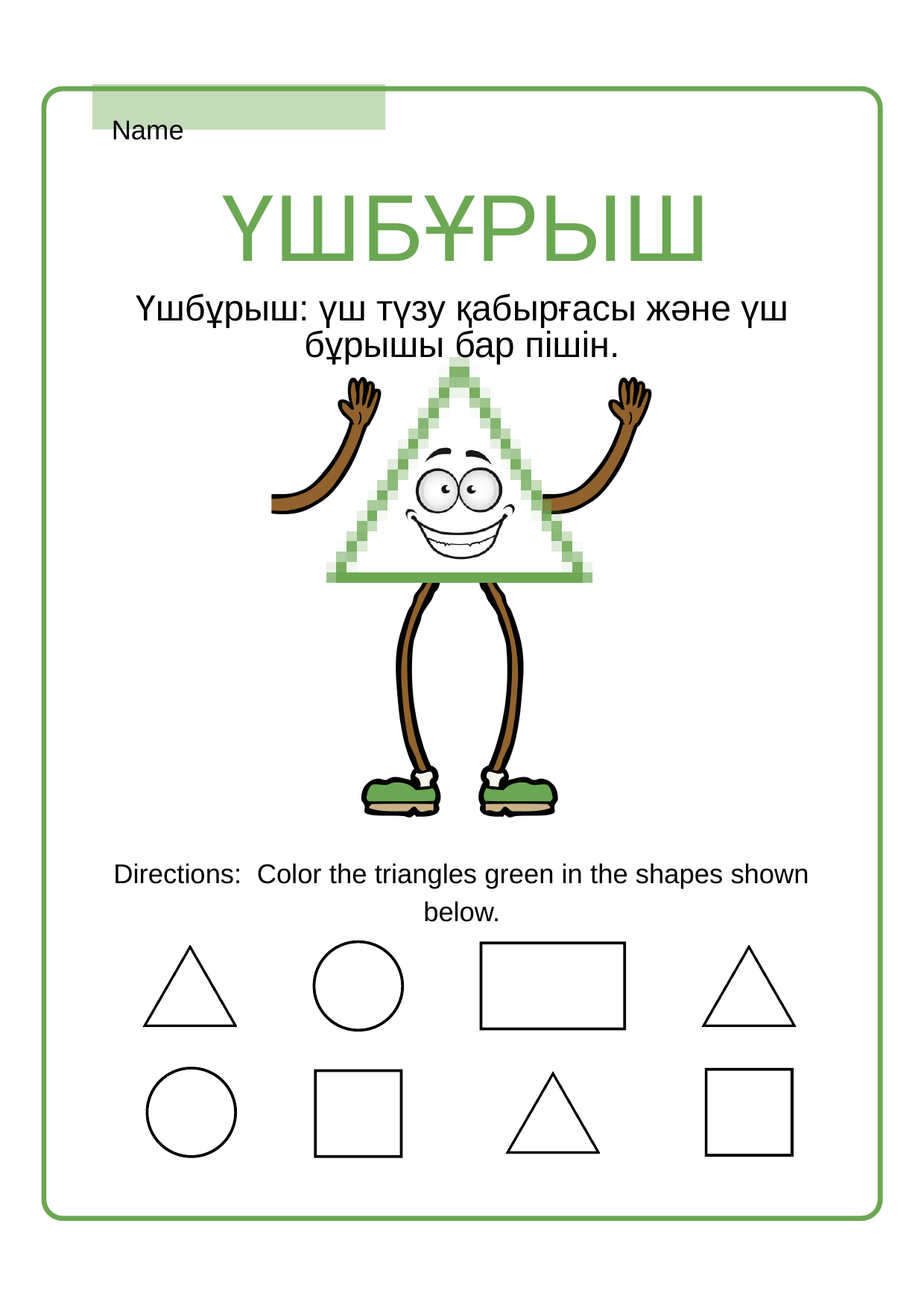

Name
ҮШБҰРЫШ
Үшбұрыш: үш түзу қабырғасы және үш бұрышы бар пішін.

Directions:  Color the triangles green in the shapes shown below.